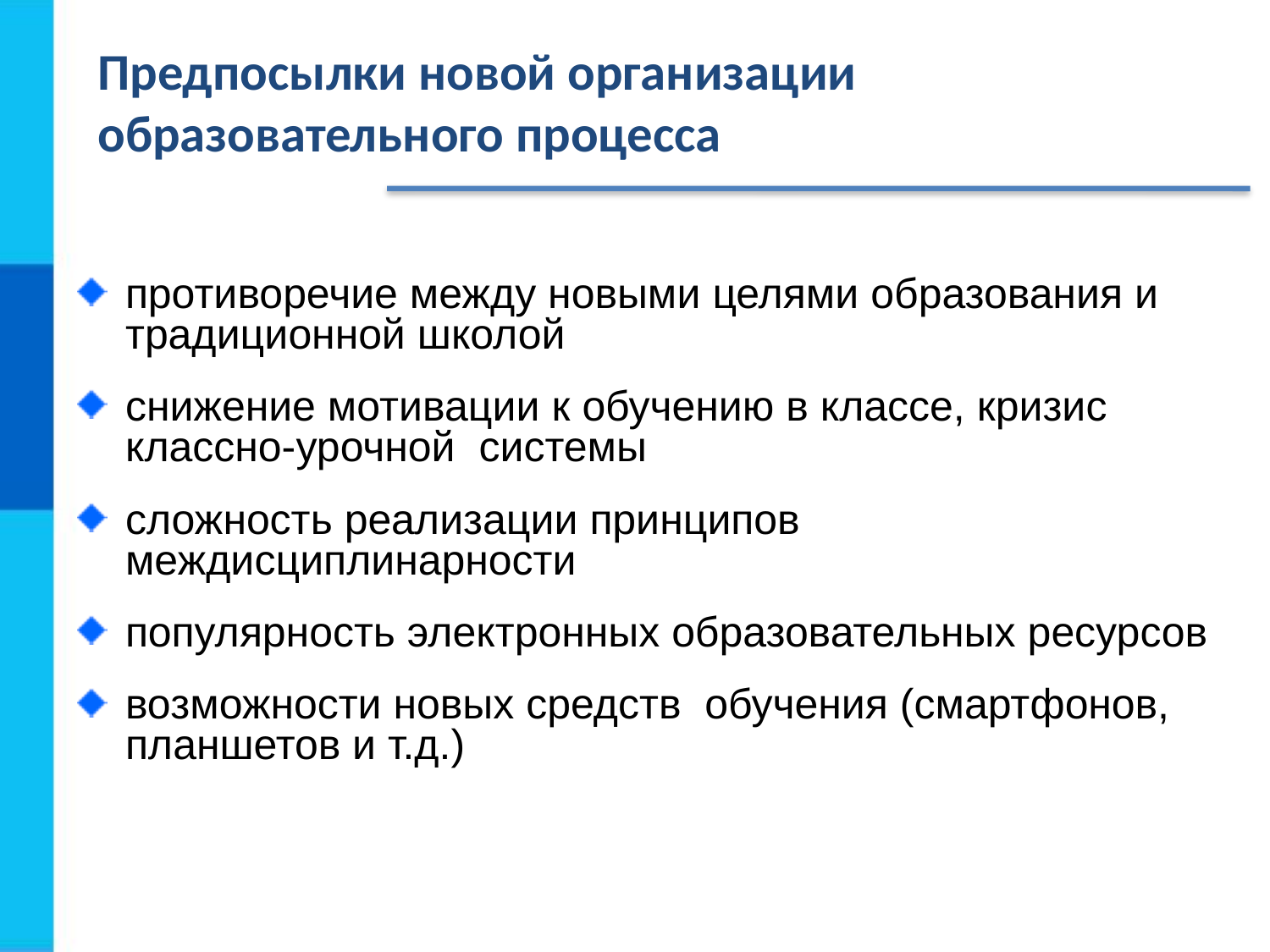

# Предпосылки новой организации  образовательного процесса
противоречие между новыми целями образования и традиционной школой
снижение мотивации к обучению в классе, кризис  классно-урочной  системы
сложность реализации принципов междисциплинарности
популярность электронных образовательных ресурсов
возможности новых средств  обучения (смартфонов, планшетов и т.д.)